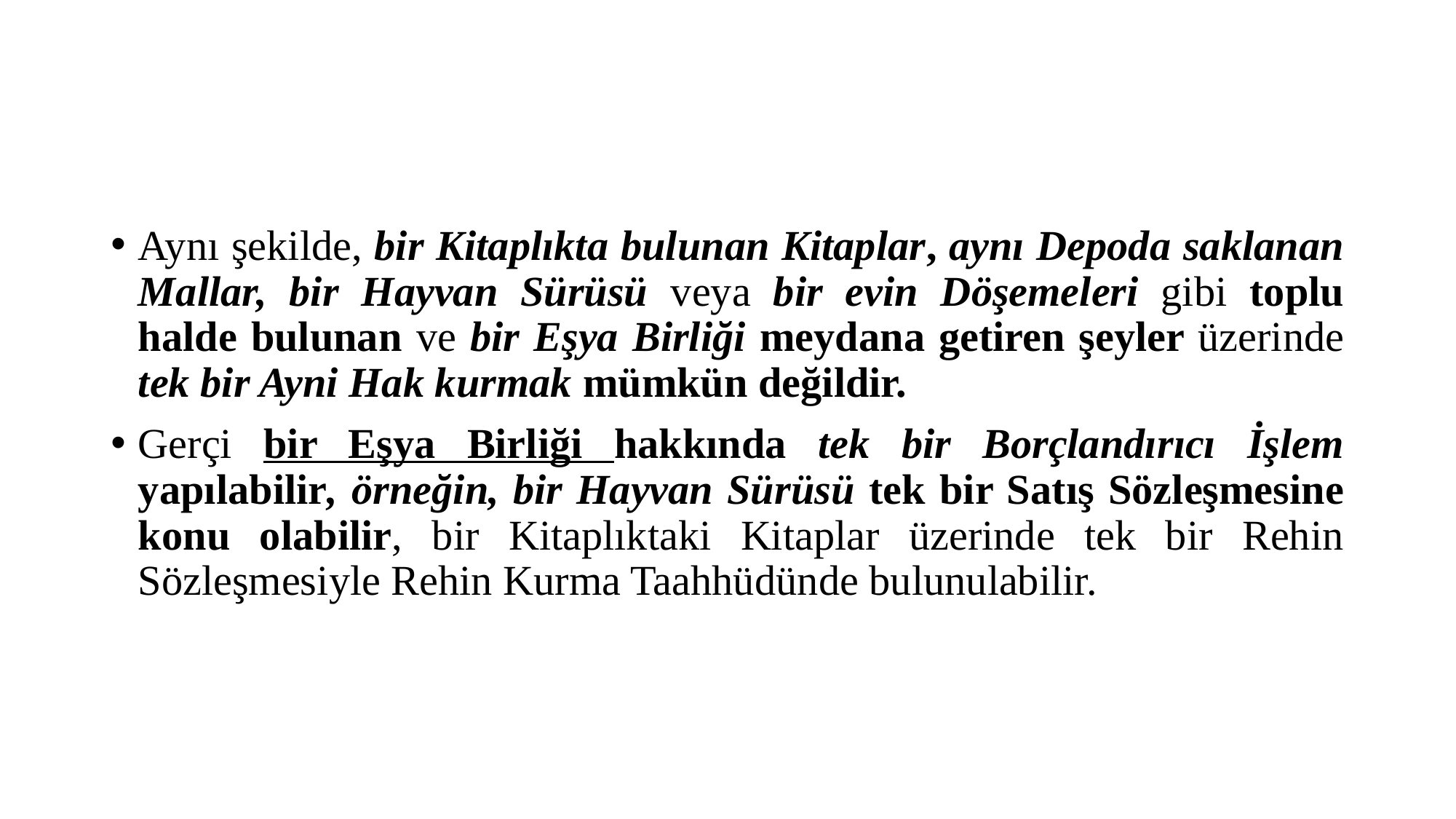

#
Aynı şekilde, bir Kitaplıkta bulunan Kitaplar, aynı Depoda saklanan Mallar, bir Hayvan Sürüsü veya bir evin Döşemeleri gibi toplu halde bulunan ve bir Eşya Birliği meydana getiren şeyler üzerinde tek bir Ayni Hak kurmak mümkün değildir.
Gerçi bir Eşya Birliği hakkında tek bir Borçlandırıcı İşlem yapılabilir, örneğin, bir Hayvan Sürüsü tek bir Satış Sözleşmesine konu olabilir, bir Kitaplıktaki Kitaplar üzerinde tek bir Rehin Sözleşmesiyle Rehin Kurma Taahhüdünde bulunulabilir.